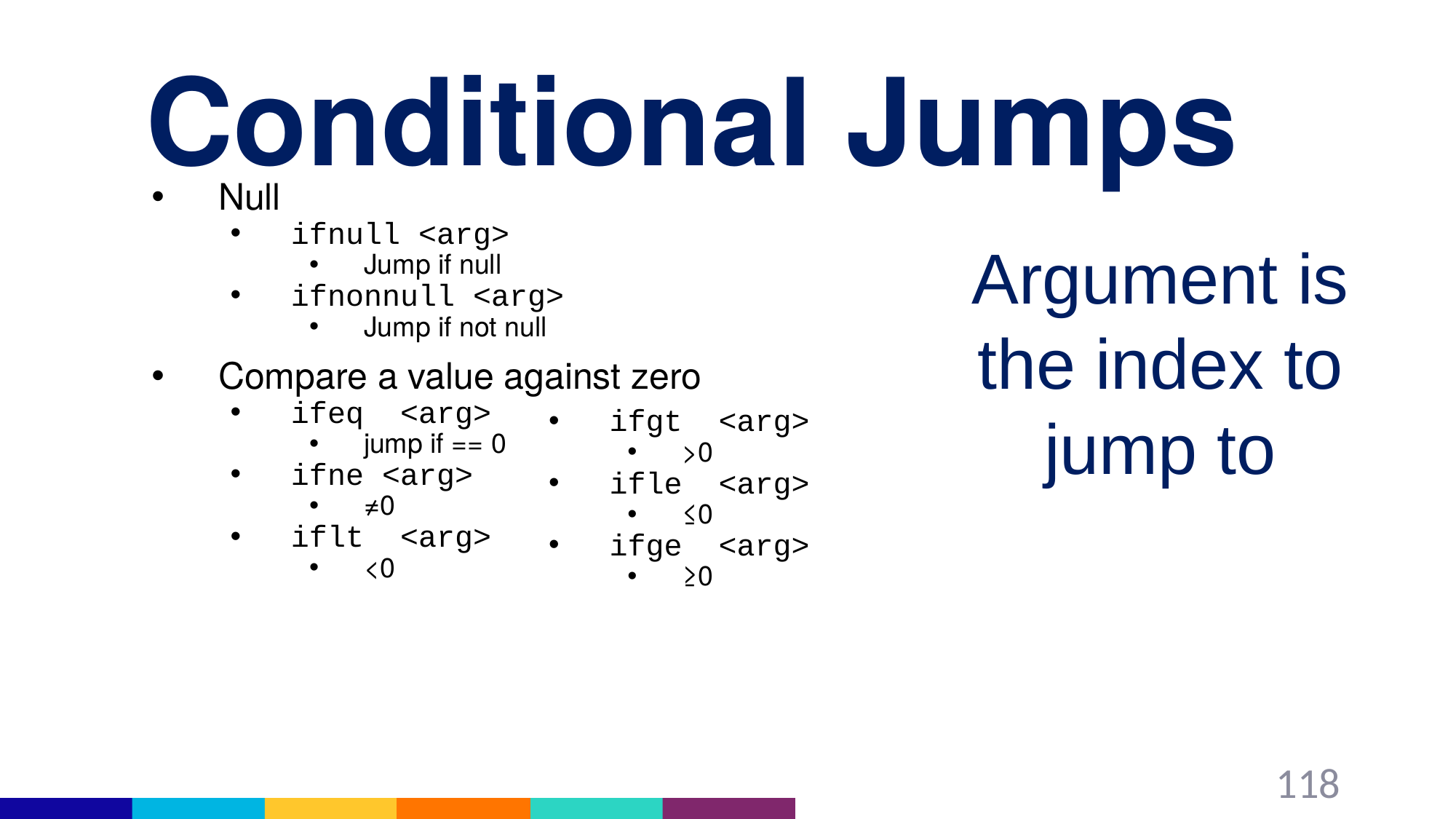

# Conditional Jumps
Null
ifnull <arg>
Jump if null
ifnonnull <arg>
Jump if not null
Compare a value against zero
ifeq  <arg>
jump if == 0
ifne <arg>
≠0
iflt  <arg>
<0
Argument is the index to jump to

ifgt  <arg>
>0
ifle  <arg>
≤0
ifge  <arg>
≥0
118